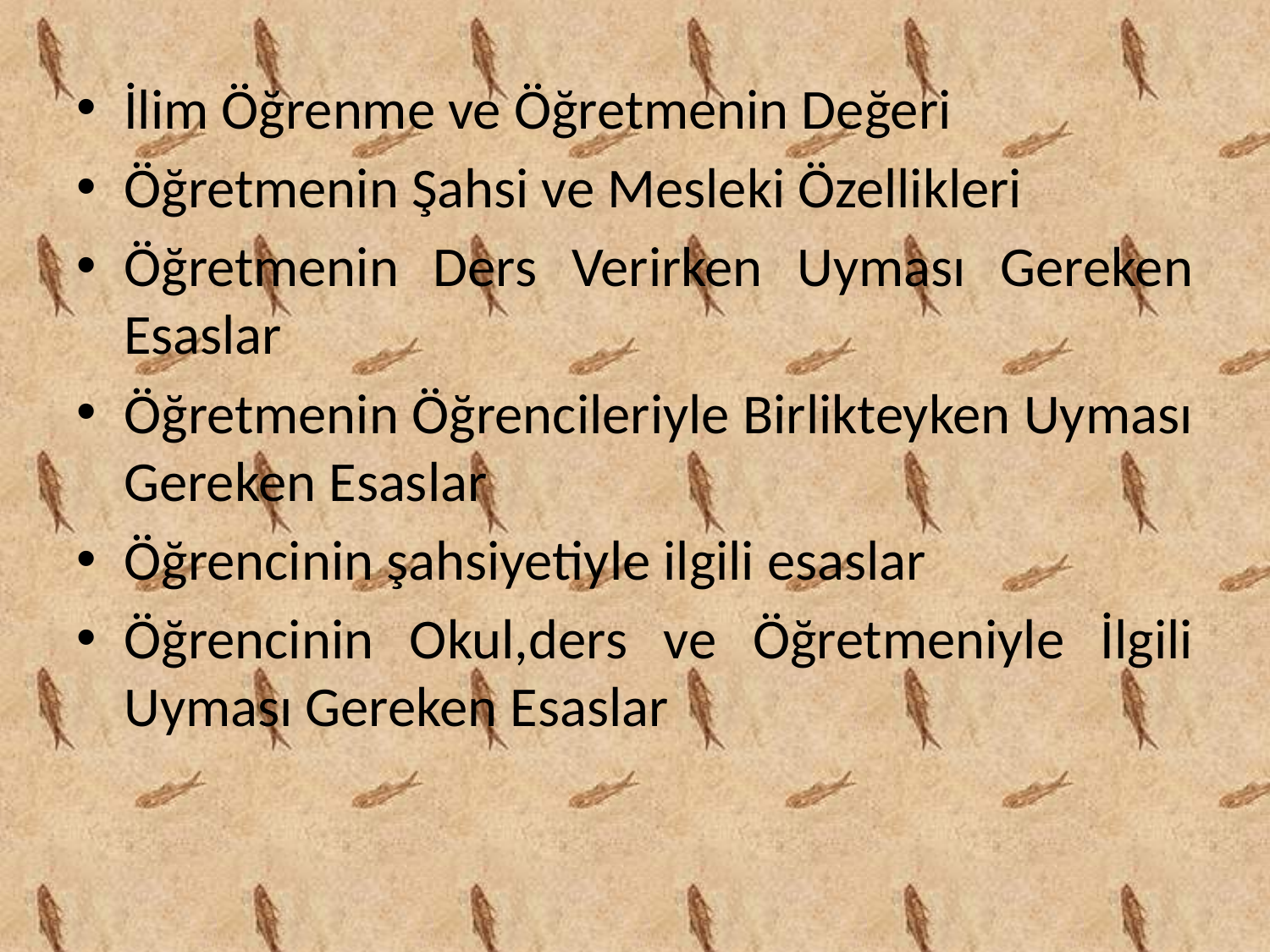

İlim Öğrenme ve Öğretmenin Değeri
Öğretmenin Şahsi ve Mesleki Özellikleri
Öğretmenin Ders Verirken Uyması Gereken Esaslar
Öğretmenin Öğrencileriyle Birlikteyken Uyması Gereken Esaslar
Öğrencinin şahsiyetiyle ilgili esaslar
Öğrencinin Okul,ders ve Öğretmeniyle İlgili Uyması Gereken Esaslar